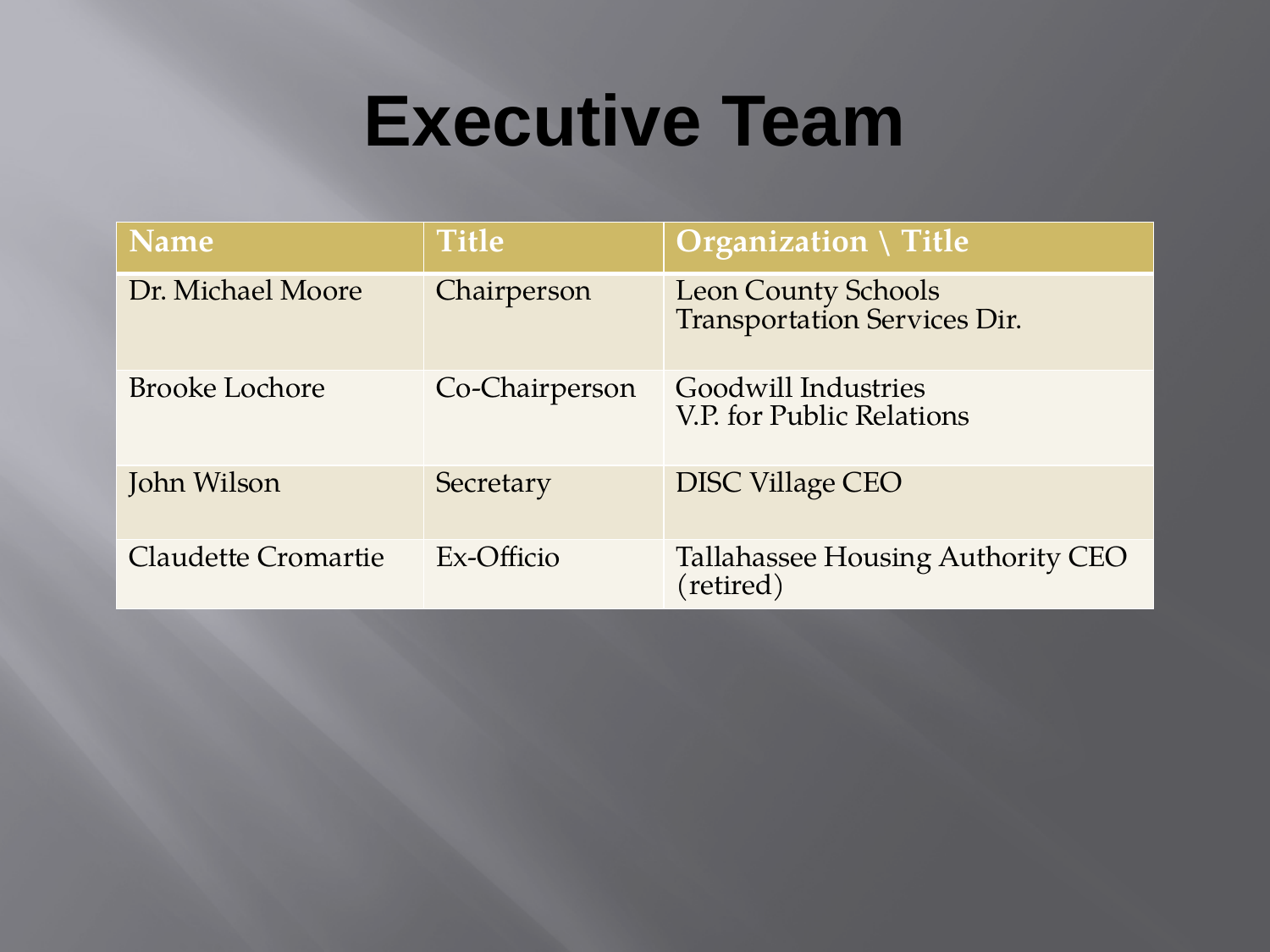

# Executive Team
| Name | Title | Organization \ Title |
| --- | --- | --- |
| Dr. Michael Moore | Chairperson | Leon County Schools Transportation Services Dir. |
| Brooke Lochore | Co-Chairperson | Goodwill Industries V.P. for Public Relations |
| John Wilson | Secretary | DISC Village CEO |
| Claudette Cromartie | Ex-Officio | Tallahassee Housing Authority CEO (retired) |